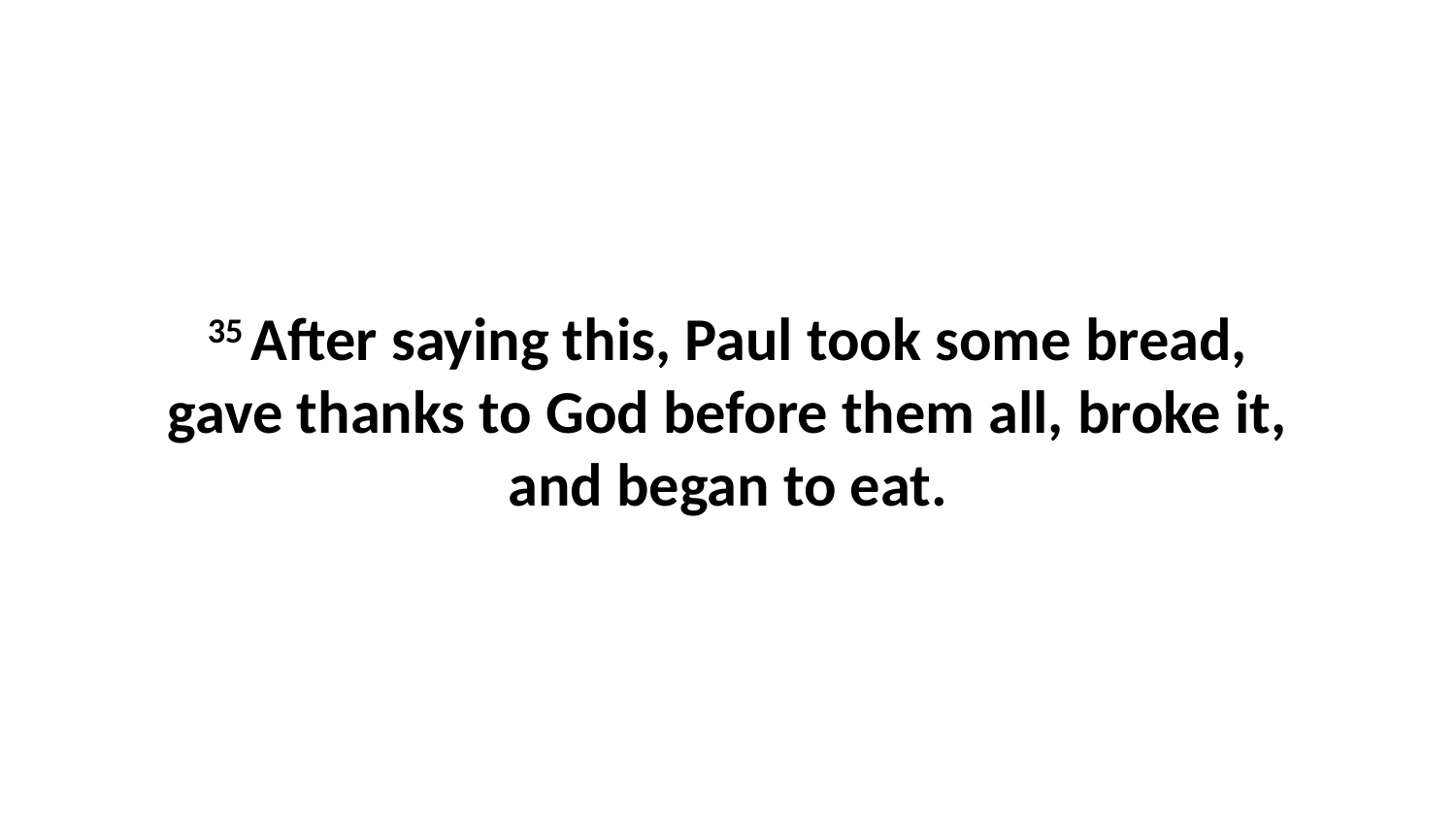

35 After saying this, Paul took some bread, gave thanks to God before them all, broke it, and began to eat.